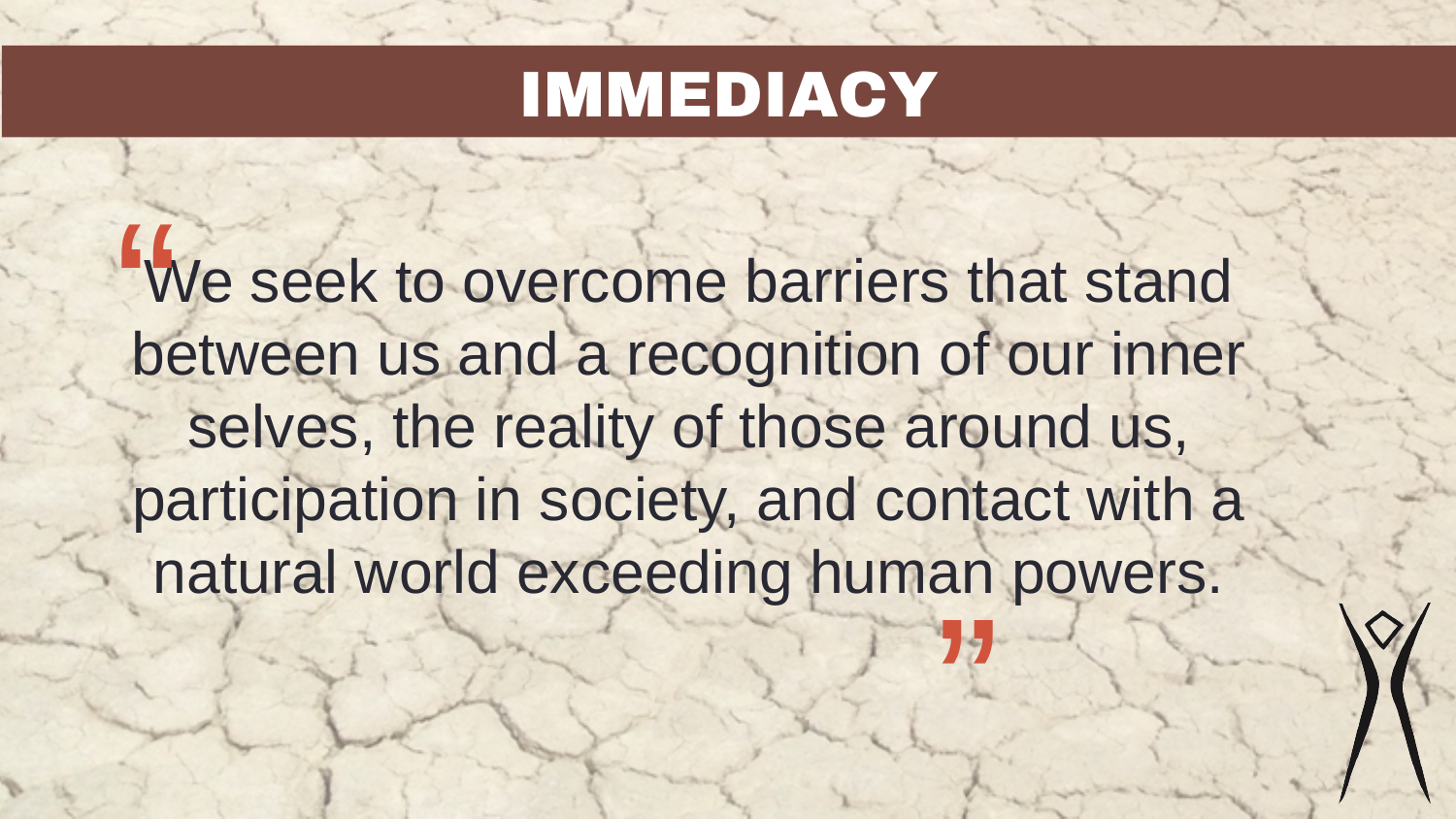

IMMEDIACY
“
We seek to overcome barriers that stand between us and a recognition of our inner selves, the reality of those around us, participation in society, and contact with a natural world exceeding human powers.
“